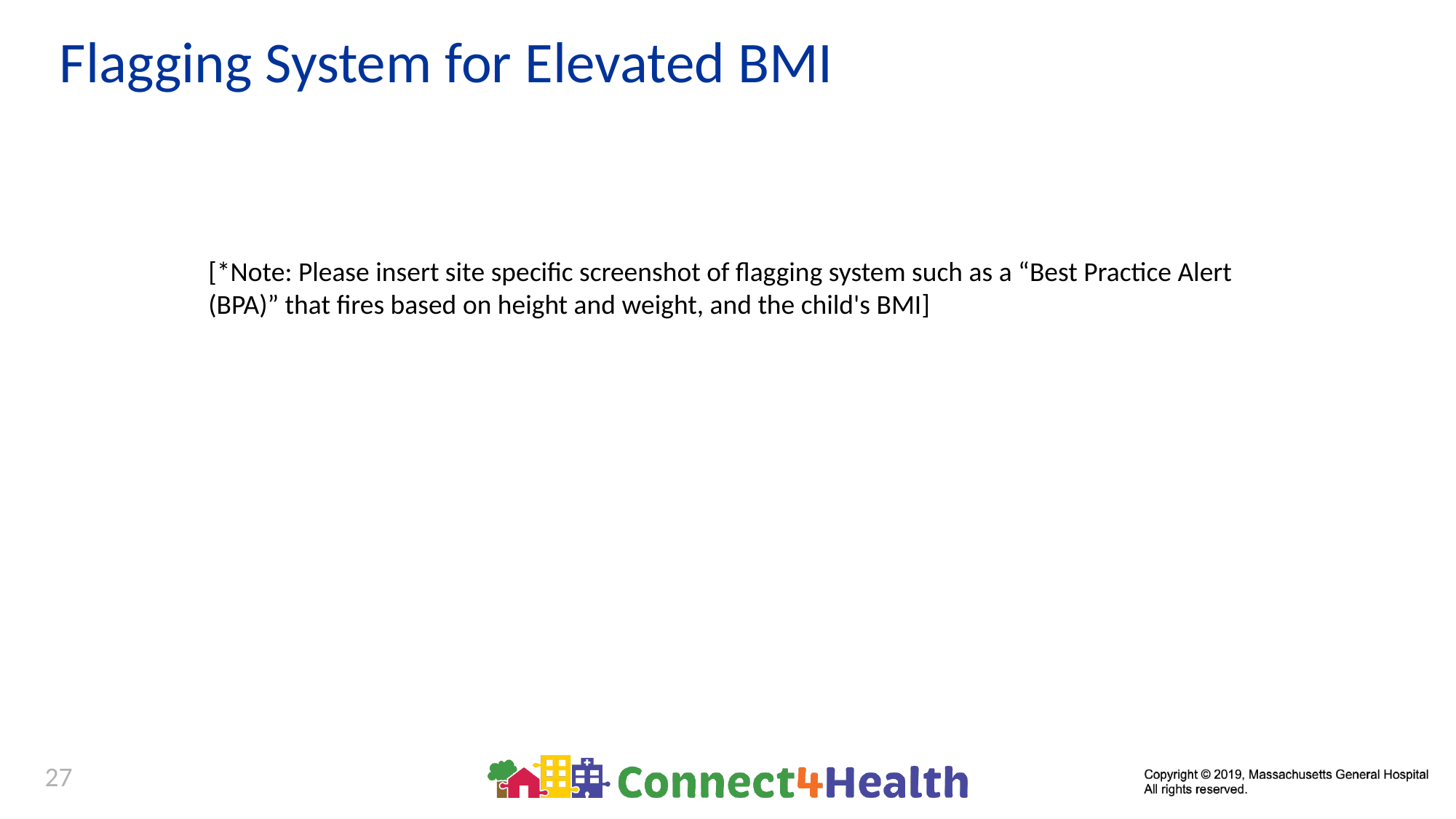

# Flagging System for Elevated BMI
[*Note: Please insert site specific screenshot of flagging system such as a “Best Practice Alert (BPA)” that fires based on height and weight, and the child's BMI]
27